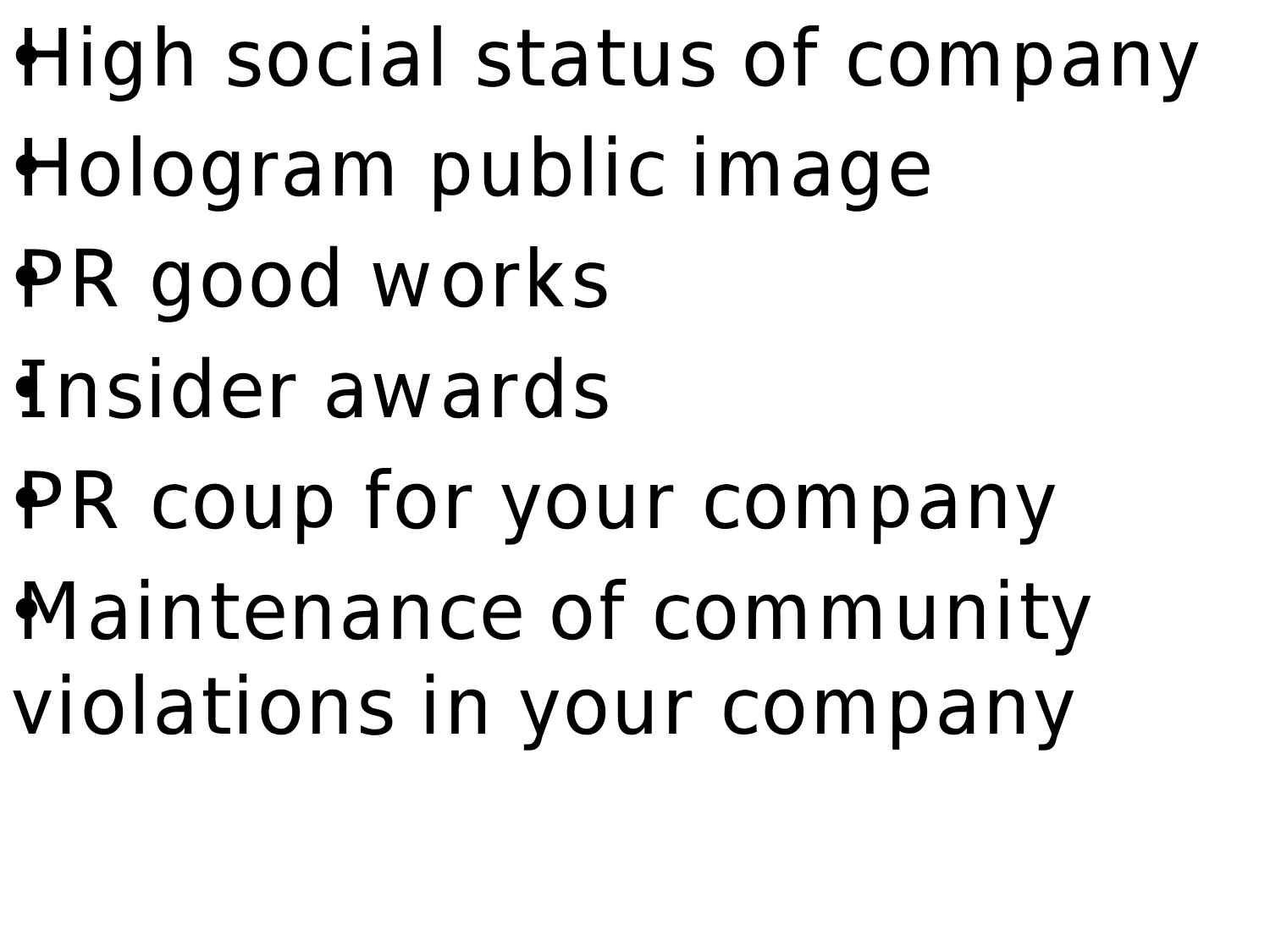

High social status of company
Hologram public image
PR good works
Insider awards
PR coup for your company
Maintenance of community violations in your company